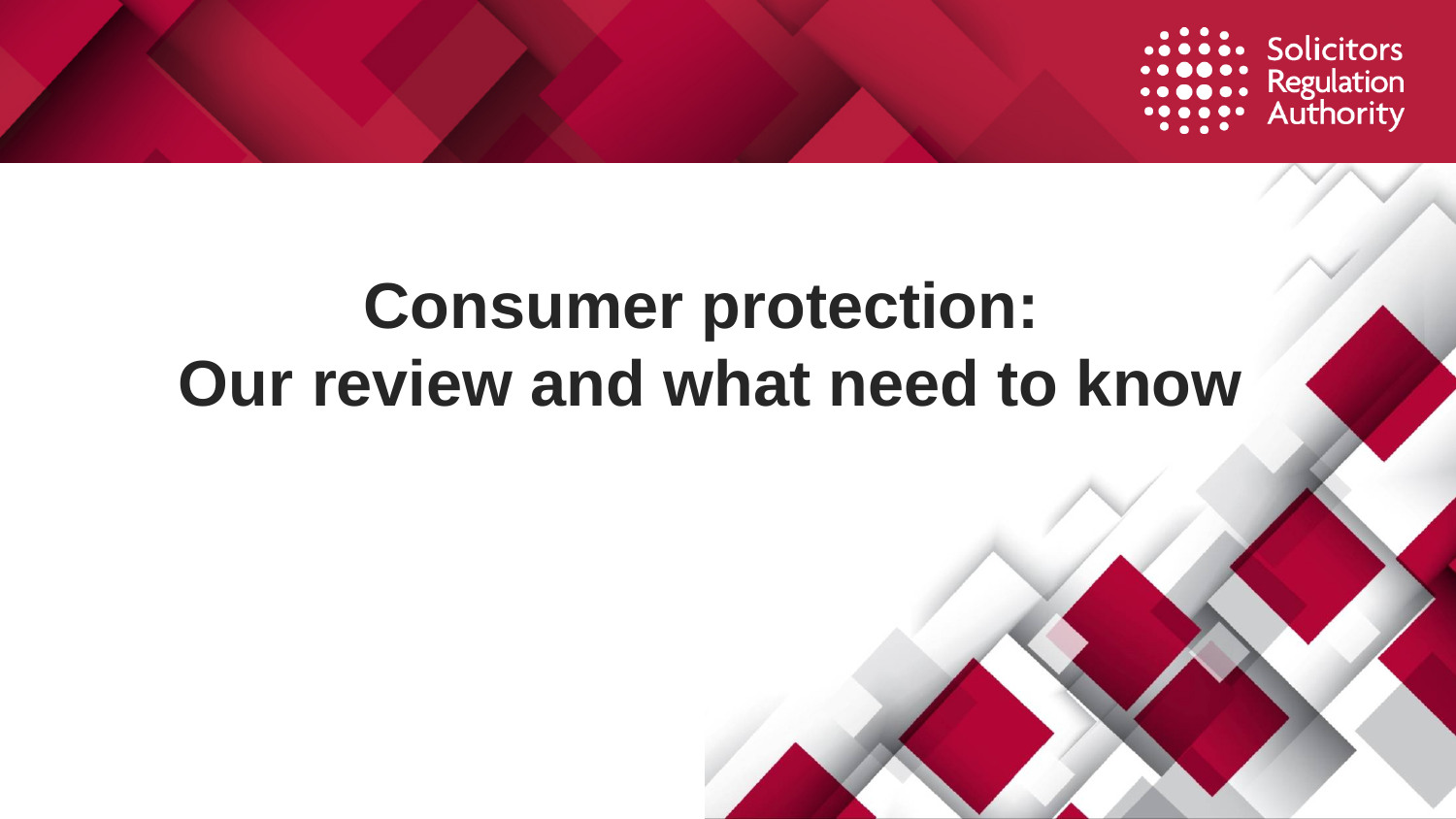

# Consumer protection: Our review and what need to know